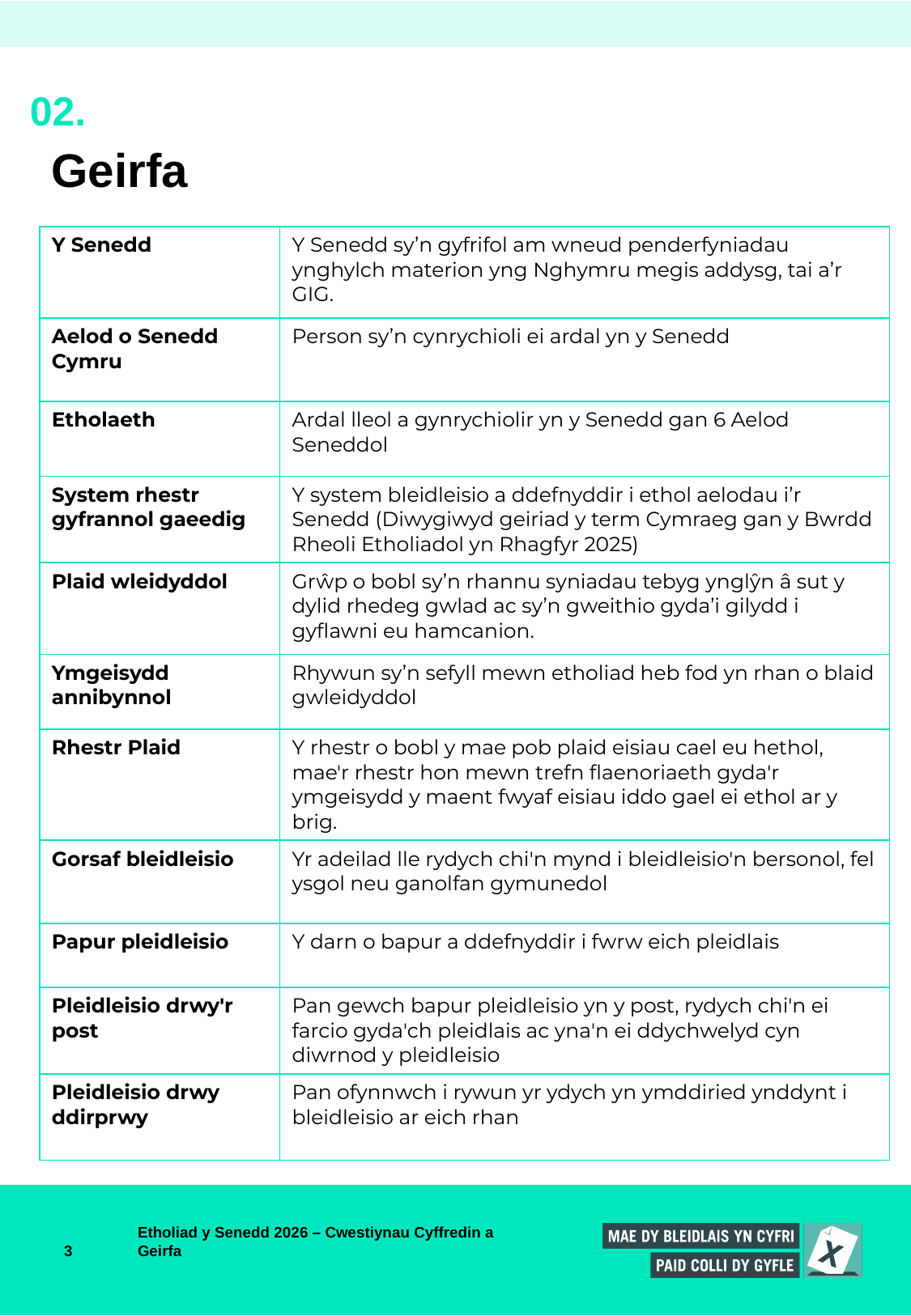

02.
# Geirfa
| Y Senedd | Y Senedd sy’n gyfrifol am wneud penderfyniadau ynghylch materion yng Nghymru megis addysg, tai a’r GIG. |
| --- | --- |
| Aelod o Senedd Cymru | Person sy’n cynrychioli ei ardal yn y Senedd |
| Etholaeth | Ardal lleol a gynrychiolir yn y Senedd gan 6 Aelod Seneddol |
| System rhestr gyfrannol gaeedig | Y system bleidleisio a ddefnyddir i ethol aelodau i’r Senedd (Diwygiwyd geiriad y term Cymraeg gan y Bwrdd Rheoli Etholiadol yn Rhagfyr 2025) |
| Plaid wleidyddol | Grŵp o bobl sy’n rhannu syniadau tebyg ynglŷn â sut y dylid rhedeg gwlad ac sy’n gweithio gyda’i gilydd i gyflawni eu hamcanion. |
| Ymgeisydd annibynnol | Rhywun sy’n sefyll mewn etholiad heb fod yn rhan o blaid gwleidyddol |
| Rhestr Plaid | Y rhestr o bobl y mae pob plaid eisiau cael eu hethol, mae'r rhestr hon mewn trefn flaenoriaeth gyda'r ymgeisydd y maent fwyaf eisiau iddo gael ei ethol ar y brig. |
| Gorsaf bleidleisio | Yr adeilad lle rydych chi'n mynd i bleidleisio'n bersonol, fel ysgol neu ganolfan gymunedol |
| Papur pleidleisio | Y darn o bapur a ddefnyddir i fwrw eich pleidlais |
| Pleidleisio drwy'r post | Pan gewch bapur pleidleisio yn y post, rydych chi'n ei farcio gyda'ch pleidlais ac yna'n ei ddychwelyd cyn diwrnod y pleidleisio |
| Pleidleisio drwy ddirprwy | Pan ofynnwch i rywun yr ydych yn ymddiried ynddynt i bleidleisio ar eich rhan |
3
Etholiad y Senedd 2026 – Cwestiynau Cyffredin a Geirfa